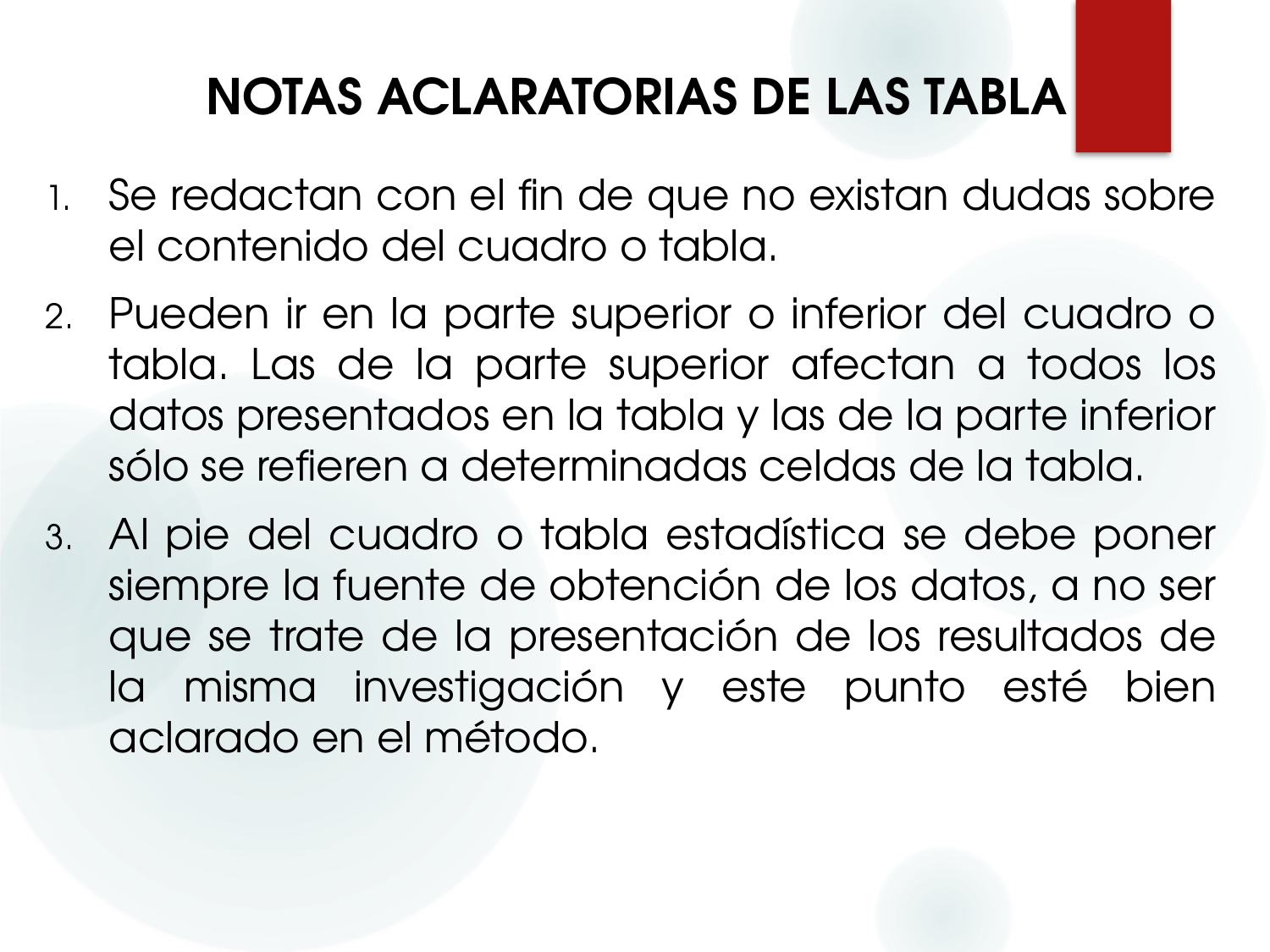

# NOTAS ACLARATORIAS DE LAS TABLA
Se redactan con el fin de que no existan dudas sobre el contenido del cuadro o tabla.
Pueden ir en la parte superior o inferior del cuadro o tabla. Las de la parte superior afectan a todos los datos presentados en la tabla y las de la parte inferior sólo se refieren a determinadas celdas de la tabla.
Al pie del cuadro o tabla estadística se debe poner siempre la fuente de obtención de los datos, a no ser que se trate de la presentación de los resultados de la misma investigación y este punto esté bien aclarado en el método.